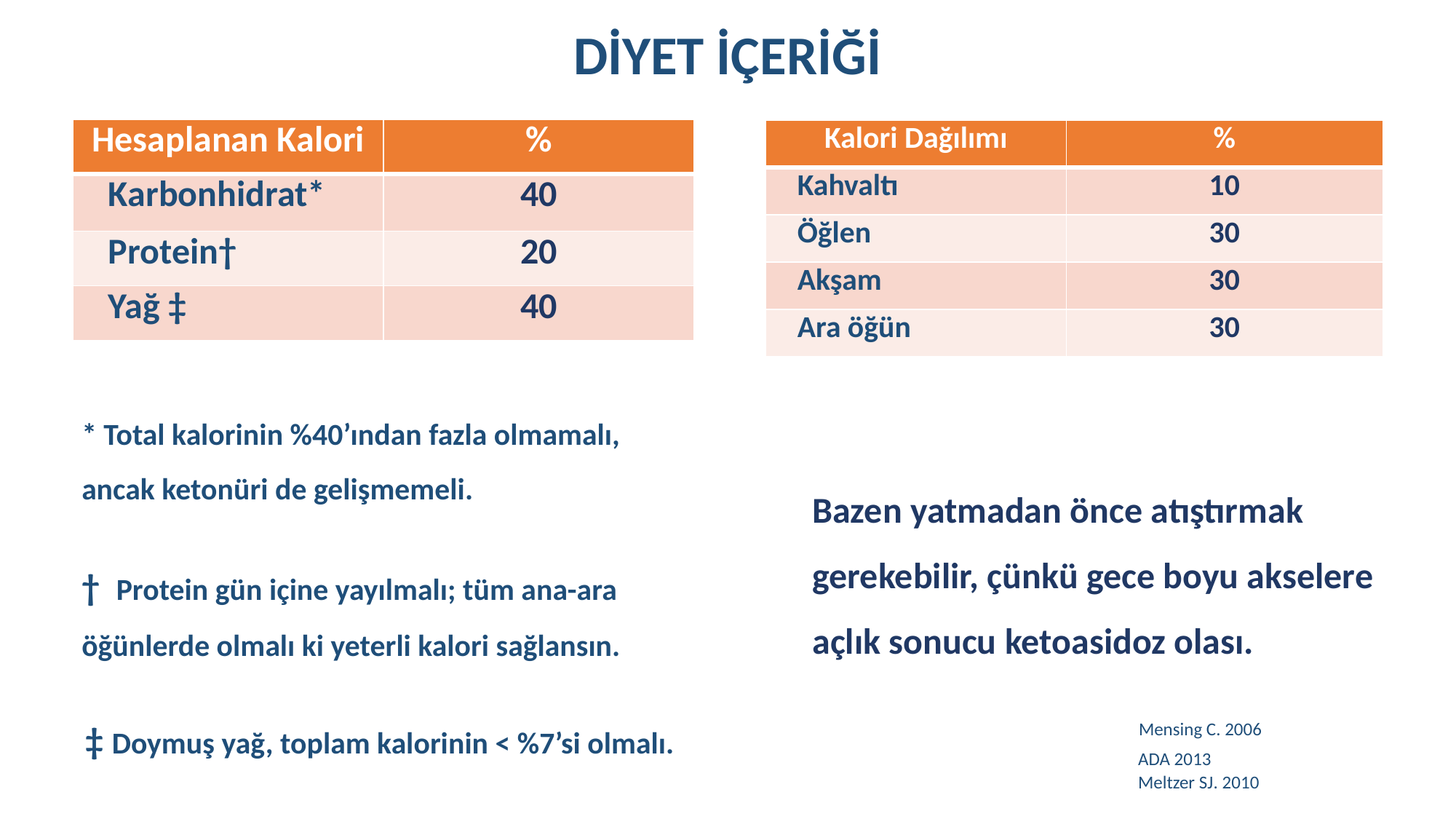

# DİYET İÇERİĞİ
| Hesaplanan Kalori | % |
| --- | --- |
| Karbonhidrat\* | 40 |
| Protein† | 20 |
| Yağ ‡ | 40 |
| Kalori Dağılımı | % |
| --- | --- |
| Kahvaltı | 10 |
| Öğlen | 30 |
| Akşam | 30 |
| Ara öğün | 30 |
* Total kalorinin %40’ından fazla olmamalı,
ancak ketonüri de gelişmemeli.

Bazen yatmadan önce atıştırmak gerekebilir, çünkü gece boyu akselere açlık sonucu ketoasidoz olası.
†  Protein gün içine yayılmalı; tüm ana-ara
öğünlerde olmalı ki yeterli kalori sağlansın.
‡ Doymuş yağ, toplam kalorinin < %7’si olmalı.
Mensing C. 2006
	ADA 2013
	Meltzer SJ. 2010